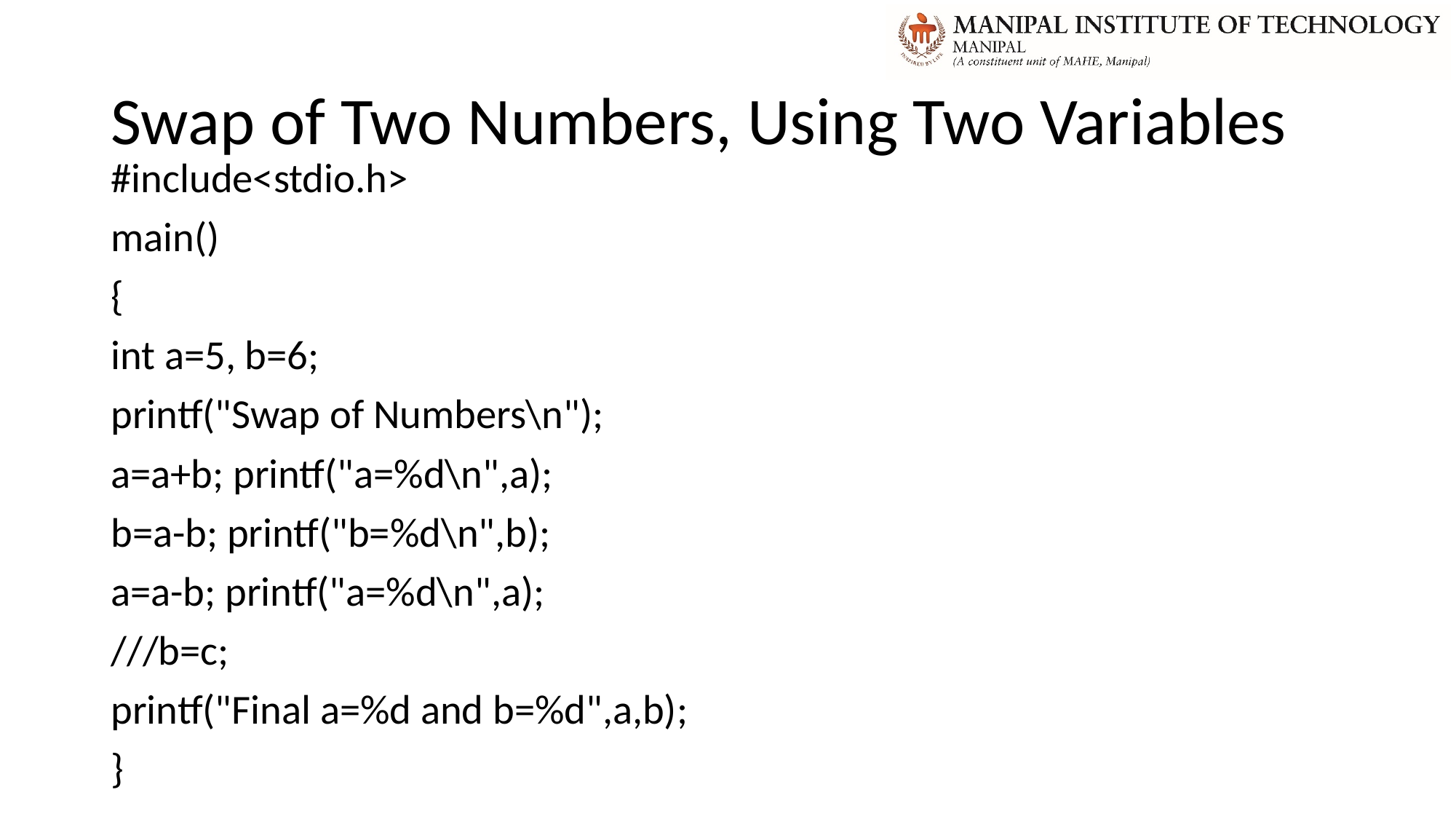

# Swap of Two Numbers, Using Two Variables
#include<stdio.h>
main()
{
int a=5, b=6;
printf("Swap of Numbers\n");
a=a+b; printf("a=%d\n",a);
b=a-b; printf("b=%d\n",b);
a=a-b; printf("a=%d\n",a);
///b=c;
printf("Final a=%d and b=%d",a,b);
}
22